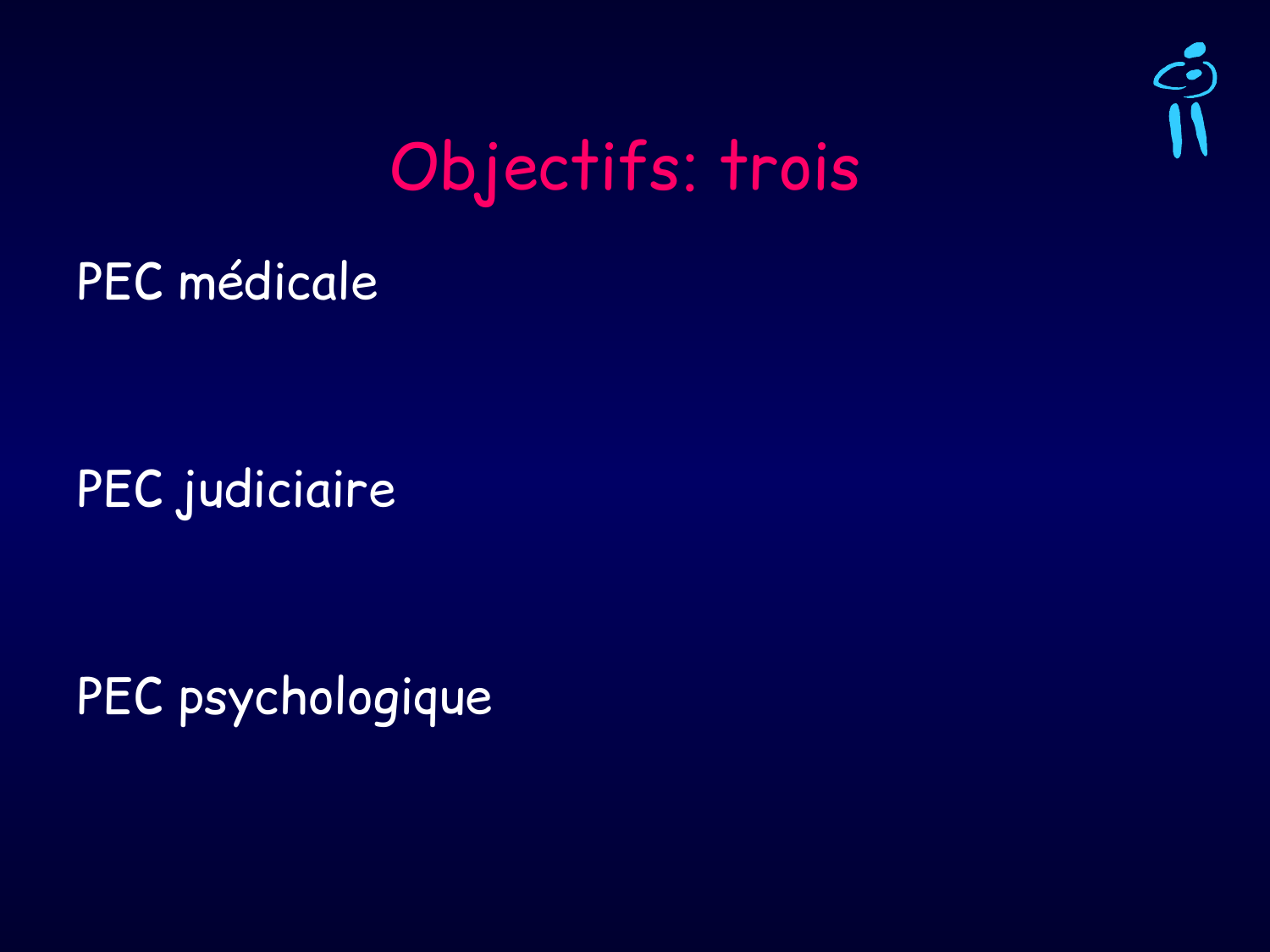

# Objectifs: trois
PEC médicale

PEC judiciaire

PEC psychologique